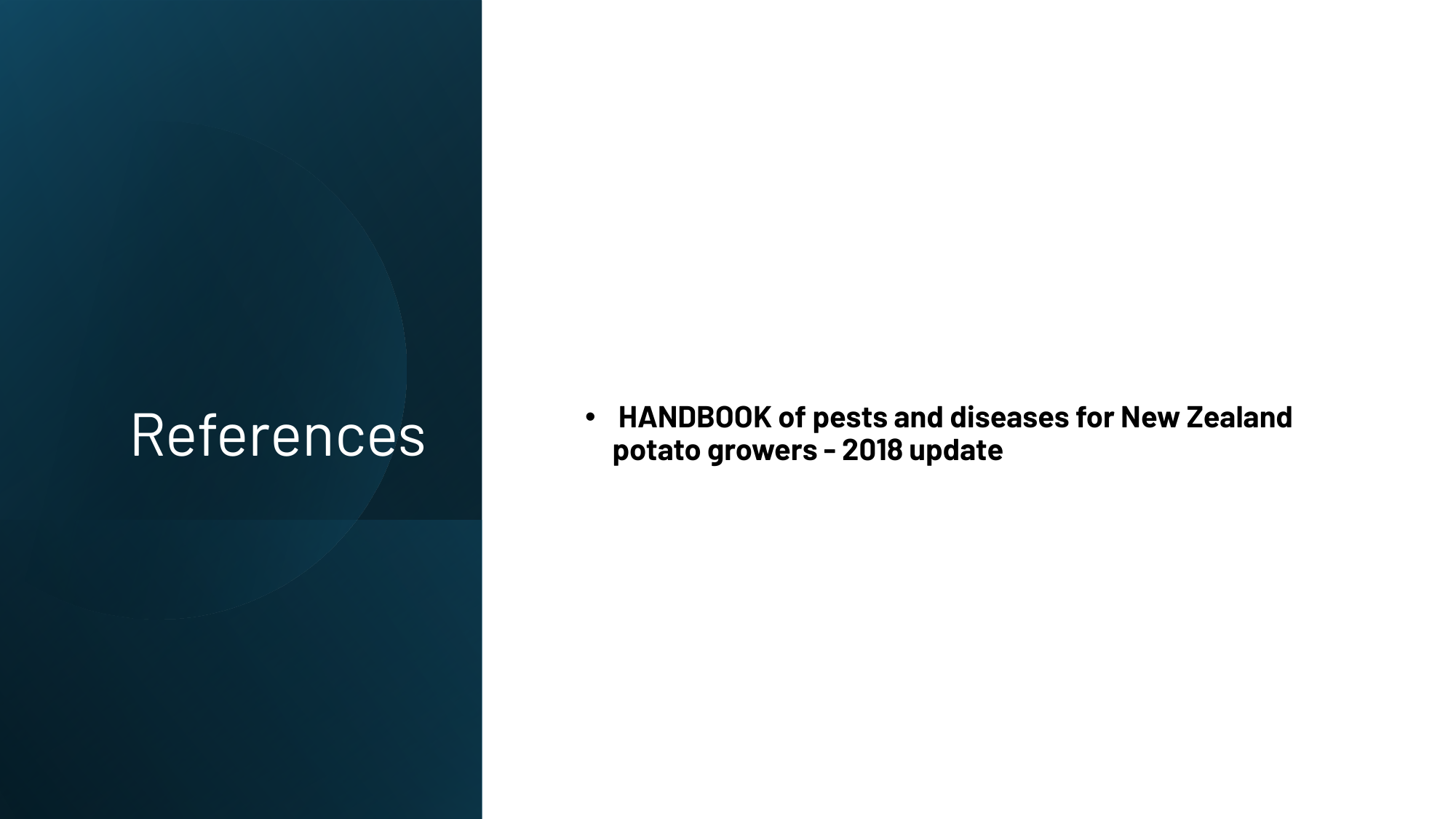

# References

 HANDBOOK of pests and diseases for New Zealand potato growers - 2018 update